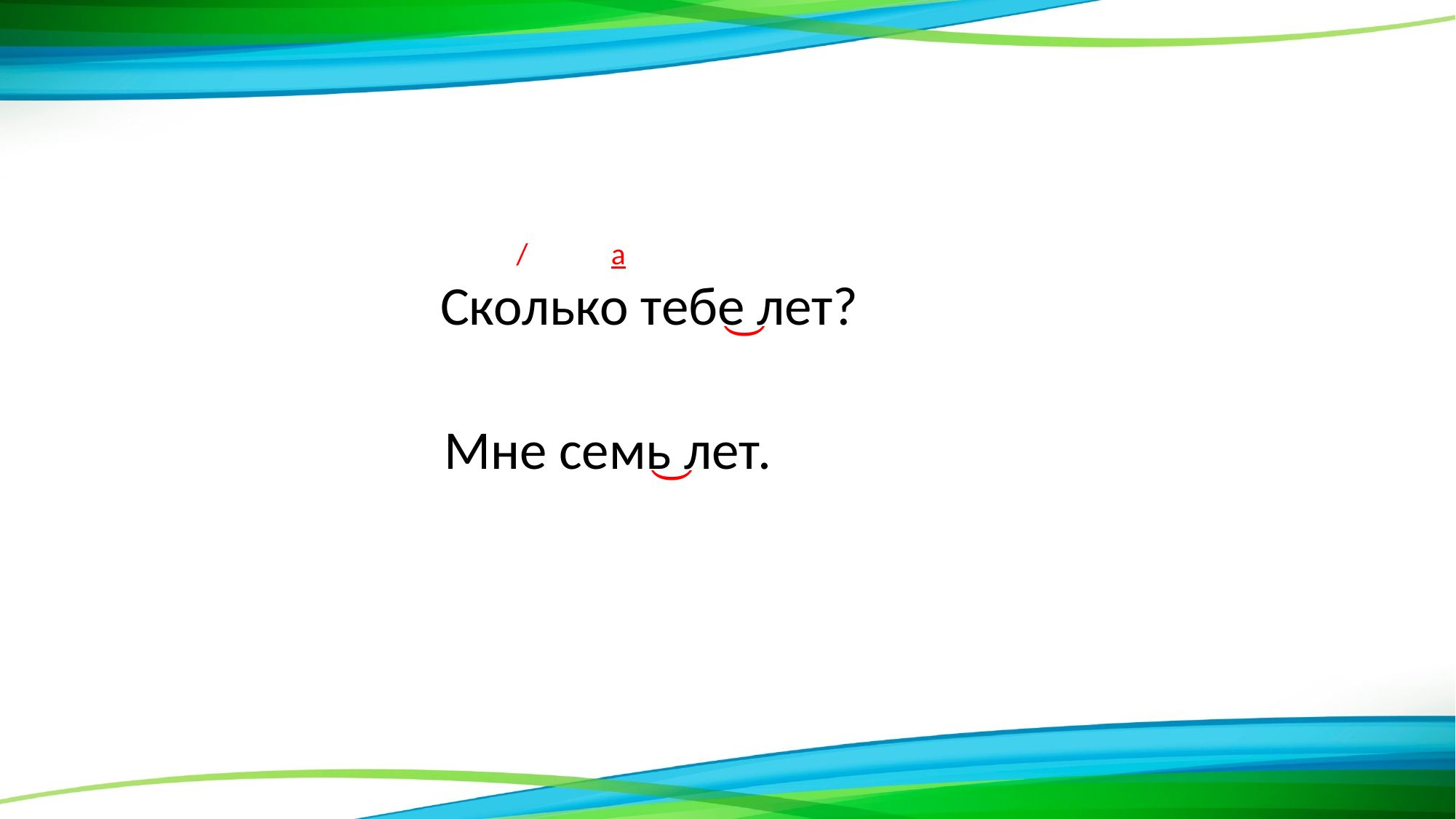

/            а
Сколько тебе‿ лет?
Мне семь‿ лет.